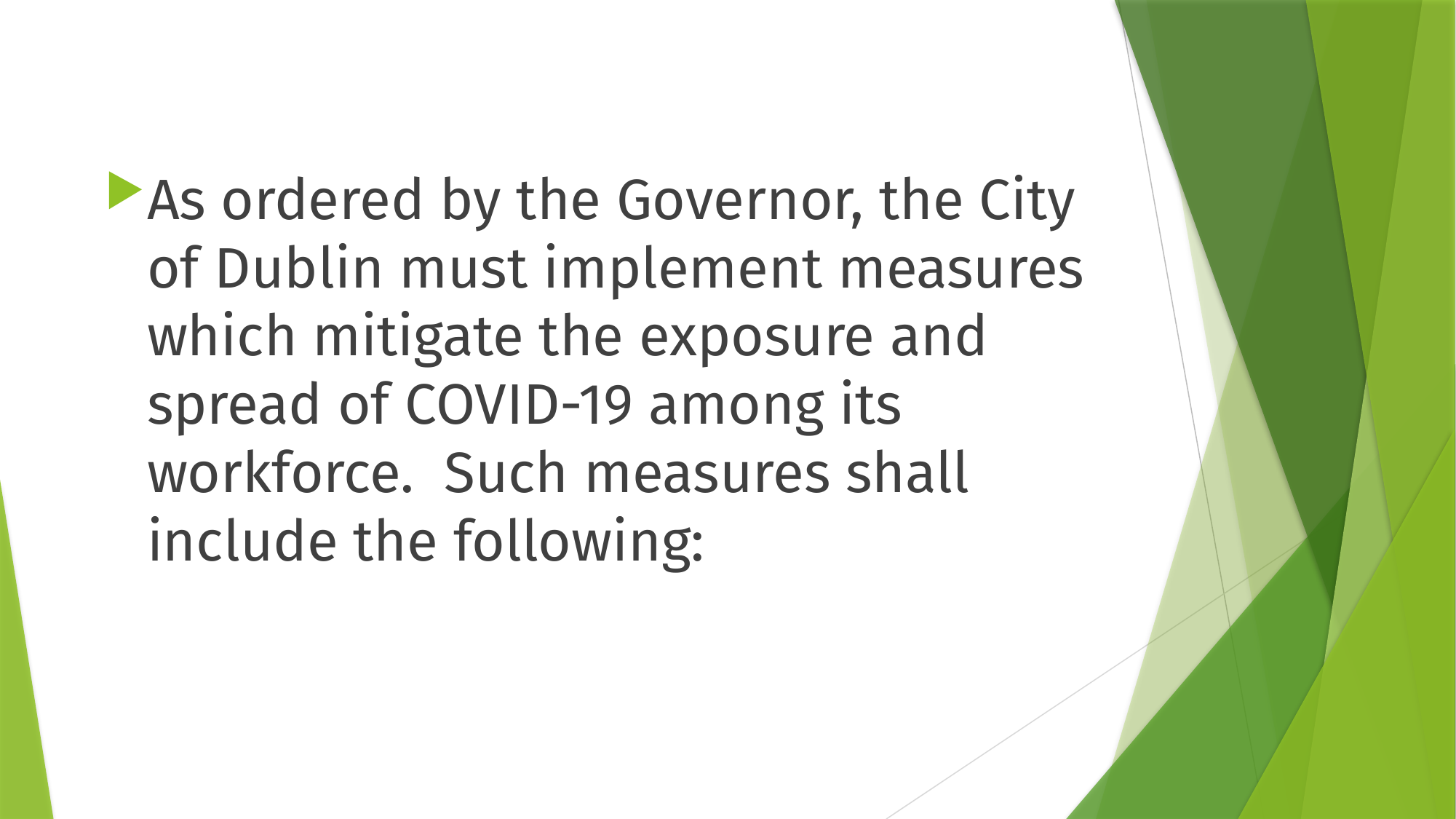

As ordered by the Governor, the City of Dublin must implement measures which mitigate the exposure and spread of COVID-19 among its workforce.  Such measures shall include the following: